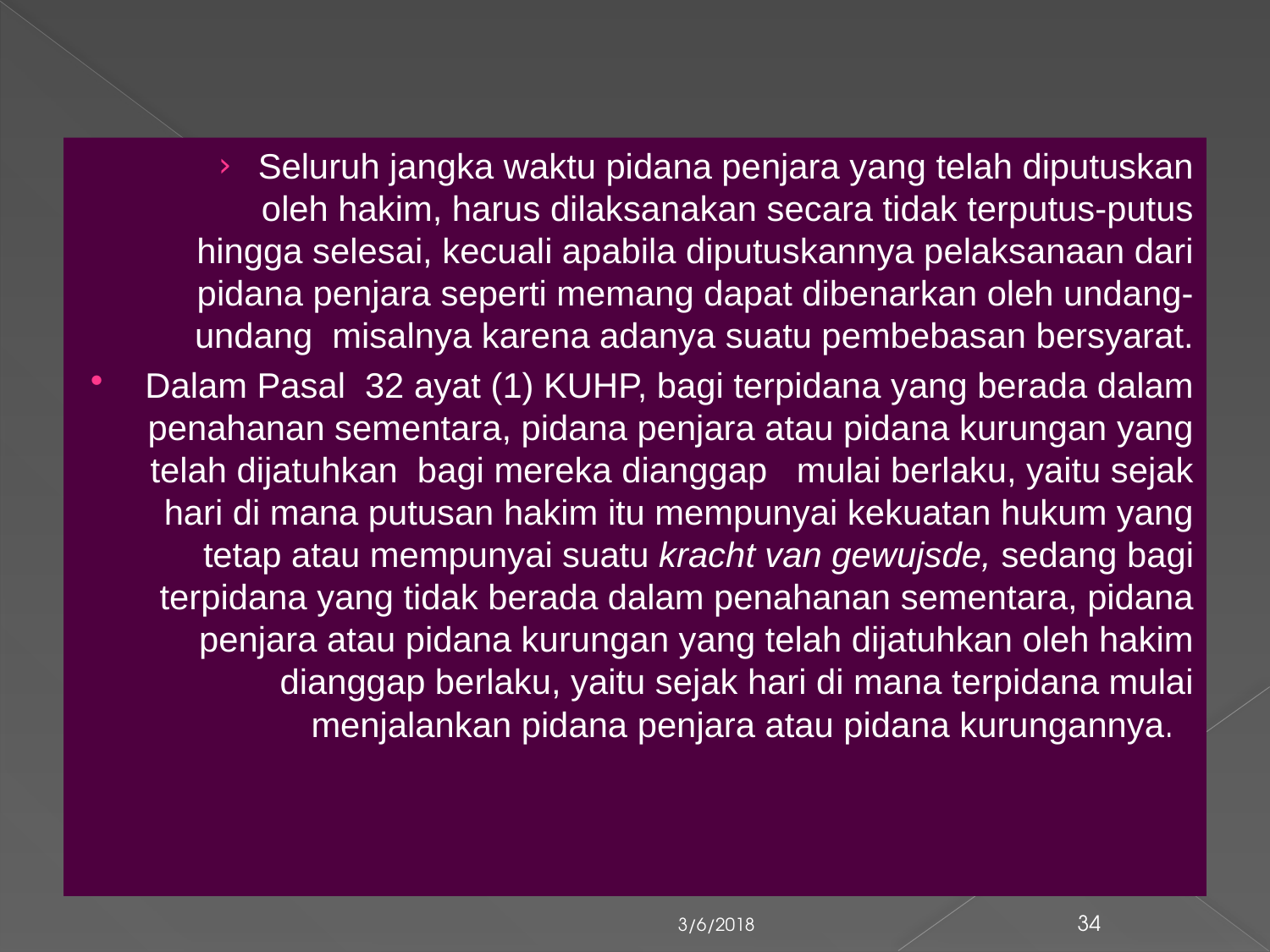

Seluruh jangka waktu pidana penjara yang telah diputuskan oleh hakim, harus dilaksanakan secara tidak terputus-putus hingga selesai, kecuali apabila diputuskannya pelaksanaan dari pidana penjara seperti memang dapat dibenarkan oleh undang-undang  misalnya karena adanya suatu pembebasan bersyarat.
Dalam Pasal  32 ayat (1) KUHP, bagi terpidana yang berada dalam penahanan sementara, pidana penjara atau pidana kurungan yang telah dijatuhkan  bagi mereka dianggap   mulai berlaku, yaitu sejak hari di mana putusan hakim itu mempunyai kekuatan hukum yang tetap atau mempunyai suatu kracht van gewujsde, sedang bagi terpidana yang tidak berada dalam penahanan sementara, pidana penjara atau pidana kurungan yang telah dijatuhkan oleh hakim dianggap berlaku, yaitu sejak hari di mana terpidana mulai menjalankan pidana penjara atau pidana kurungannya.
3/6/2018
34